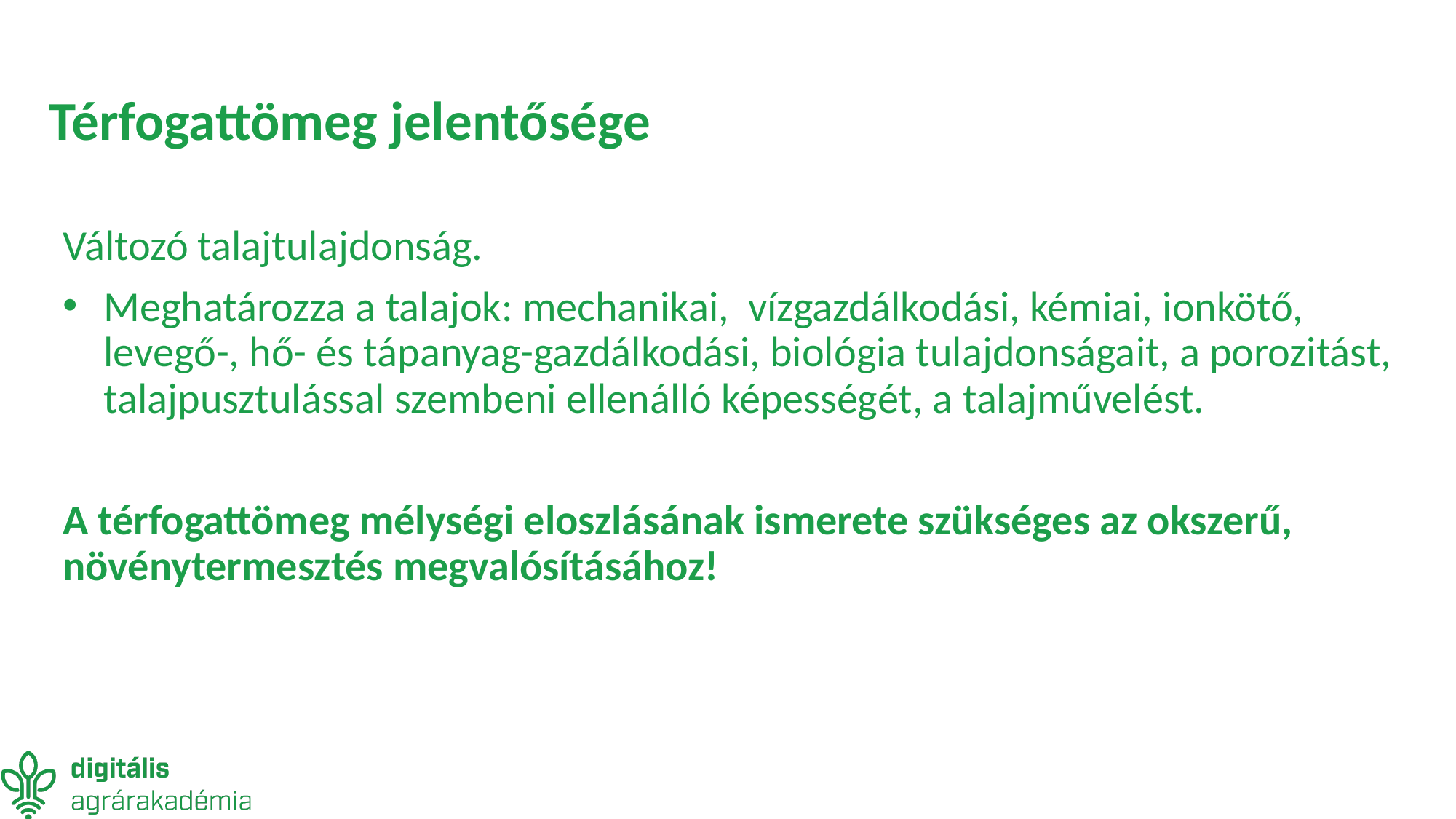

# Térfogattömeg jelentősége
Változó talajtulajdonság.
Meghatározza a talajok: mechanikai,  vízgazdálkodási, kémiai, ionkötő, levegő-, hő- és tápanyag-gazdálkodási, biológia tulajdonságait, a porozitást, talajpusztulással szembeni ellenálló képességét, a talajművelést.

A térfogattömeg mélységi eloszlásának ismerete szükséges az okszerű, növénytermesztés megvalósításához!